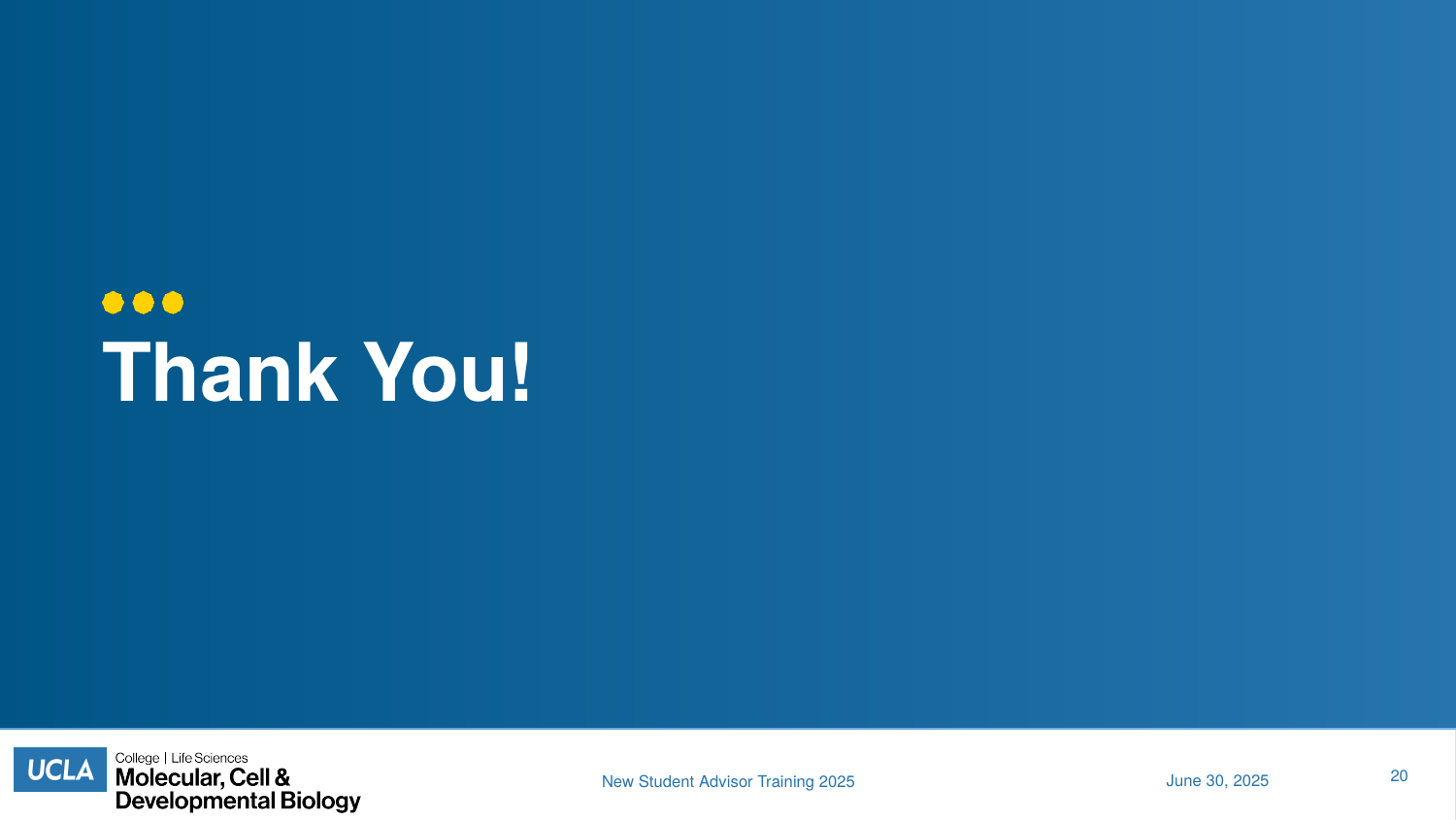

# Thank You!
20
June 30, 2025